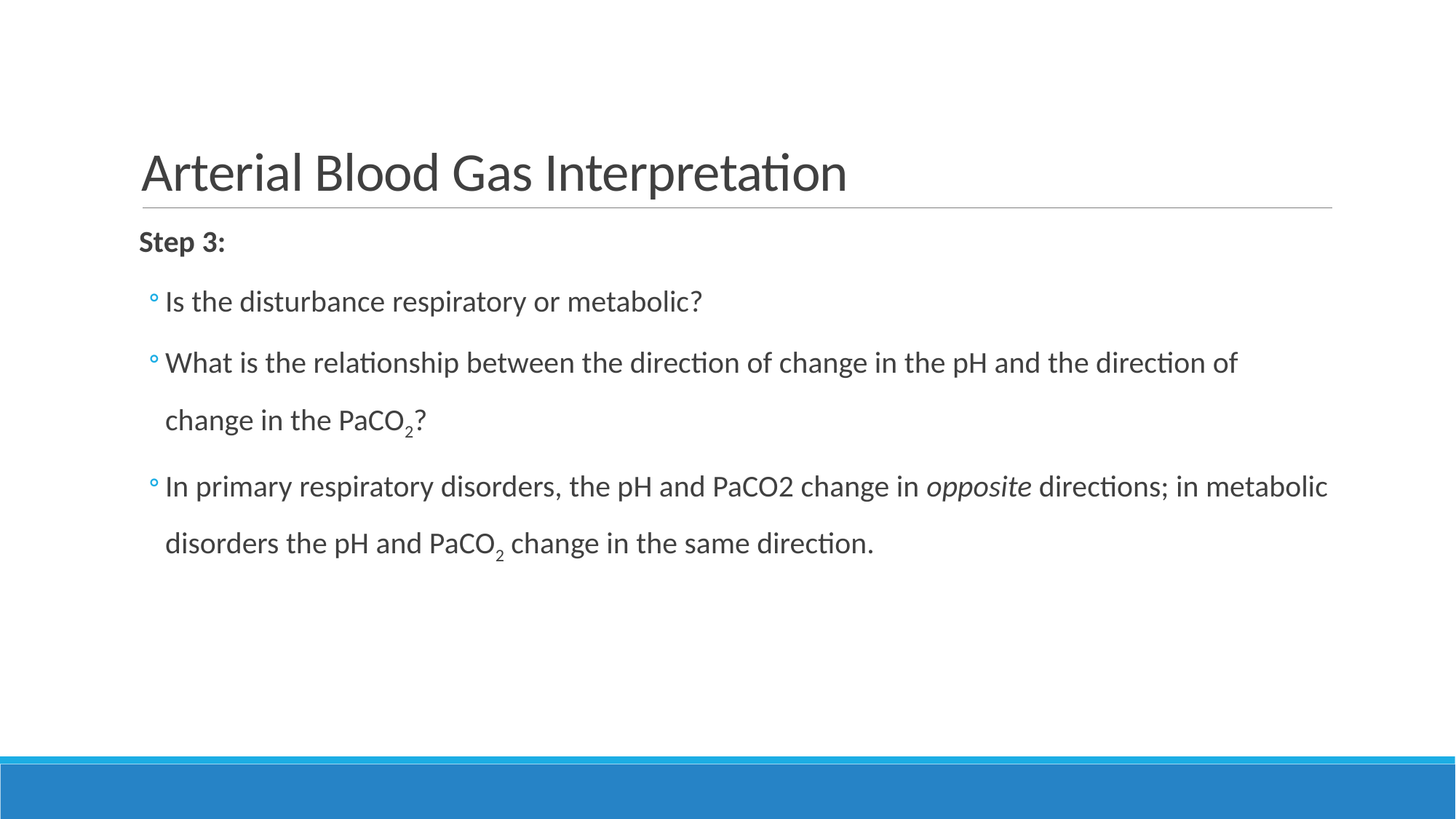

# Arterial Blood Gas Interpretation
Step 3:
Is the disturbance respiratory or metabolic?
What is the relationship between the direction of change in the pH and the direction of change in the PaCO2?
In primary respiratory disorders, the pH and PaCO2 change in opposite directions; in metabolic disorders the pH and PaCO2 change in the same direction.